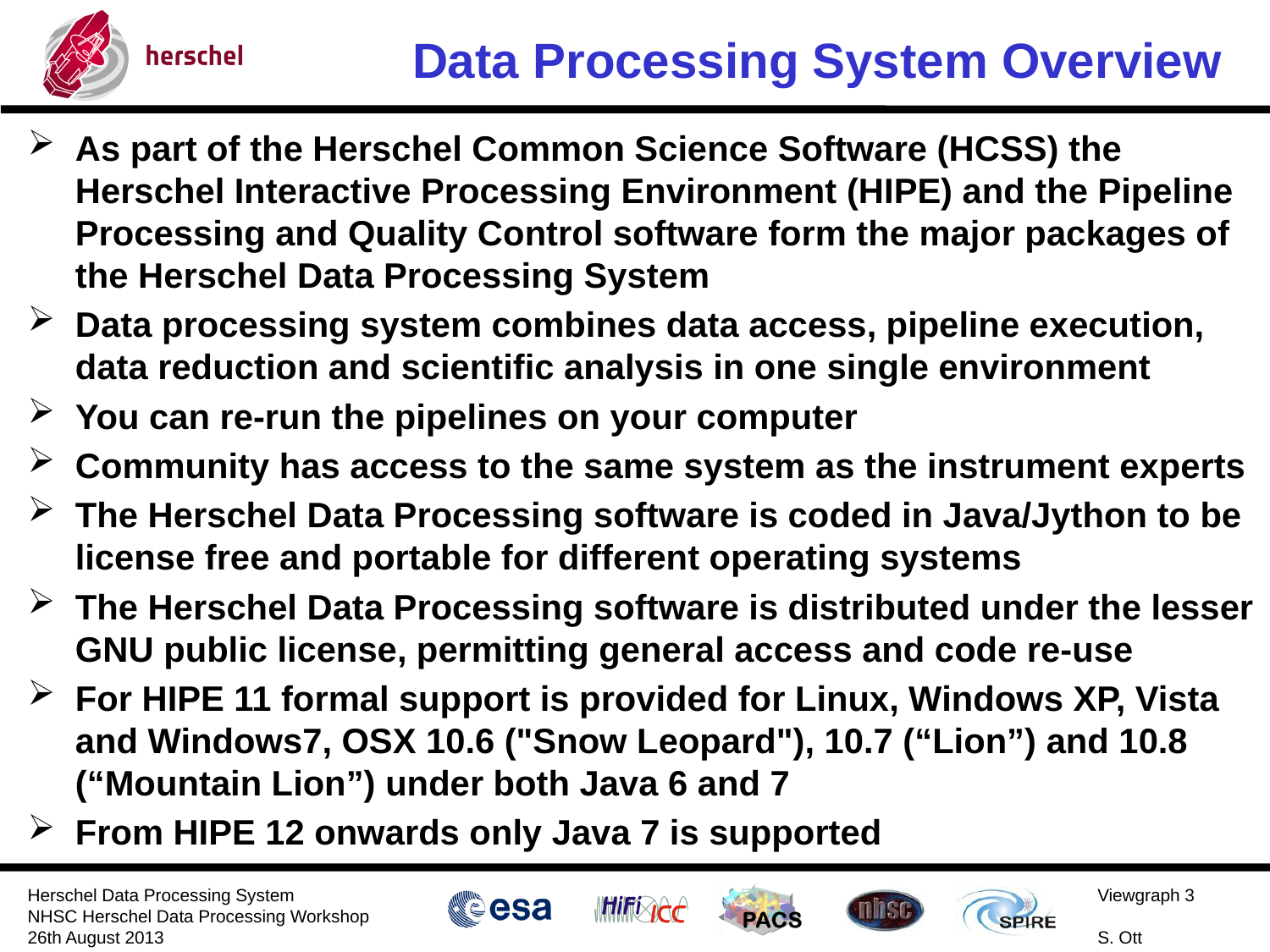

Data Processing System Overview
As part of the Herschel Common Science Software (HCSS) the Herschel Interactive Processing Environment (HIPE) and the Pipeline Processing and Quality Control software form the major packages of the Herschel Data Processing System
Data processing system combines data access, pipeline execution, data reduction and scientific analysis in one single environment
You can re-run the pipelines on your computer
Community has access to the same system as the instrument experts
The Herschel Data Processing software is coded in Java/Jython to be license free and portable for different operating systems
The Herschel Data Processing software is distributed under the lesser GNU public license, permitting general access and code re-use
For HIPE 11 formal support is provided for Linux, Windows XP, Vista and Windows7, OSX 10.6 ("Snow Leopard"), 10.7 (“Lion”) and 10.8 (“Mountain Lion”) under both Java 6 and 7
From HIPE 12 onwards only Java 7 is supported

Herschel Data Processing System
NHSC Herschel Data Processing Workshop
26th August 2013